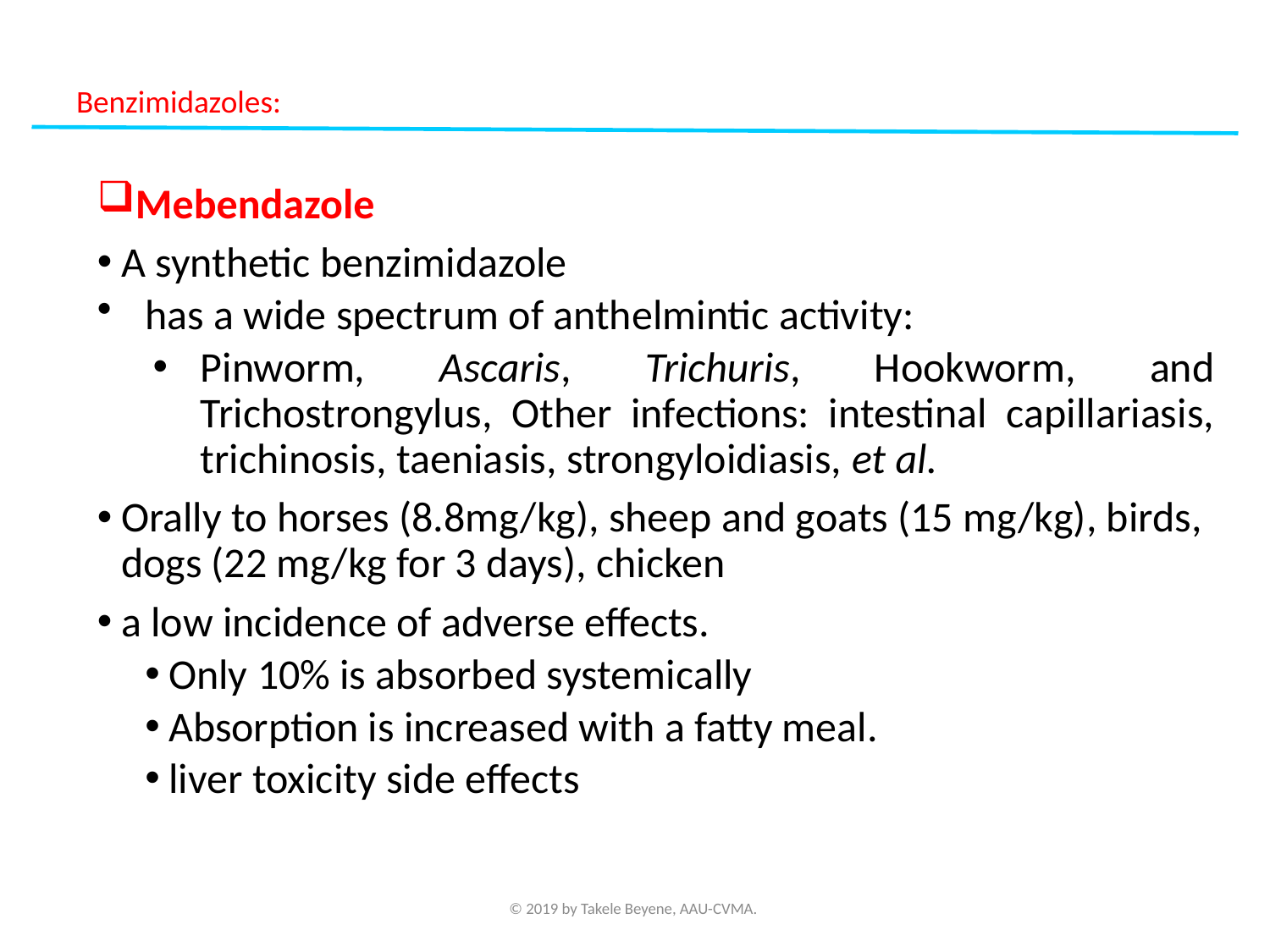

# Benzimidazoles:

Mebendazole
A synthetic benzimidazole
has a wide spectrum of anthelmintic activity:
Pinworm, Ascaris, Trichuris, Hookworm, and Trichostrongylus, Other infections: intestinal capillariasis, trichinosis, taeniasis, strongyloidiasis, et al.
Orally to horses (8.8mg/kg), sheep and goats (15 mg/kg), birds, dogs (22 mg/kg for 3 days), chicken
a low incidence of adverse effects.
Only 10% is absorbed systemically
Absorption is increased with a fatty meal.
liver toxicity side effects

© 2019 by Takele Beyene, AAU-CVMA.